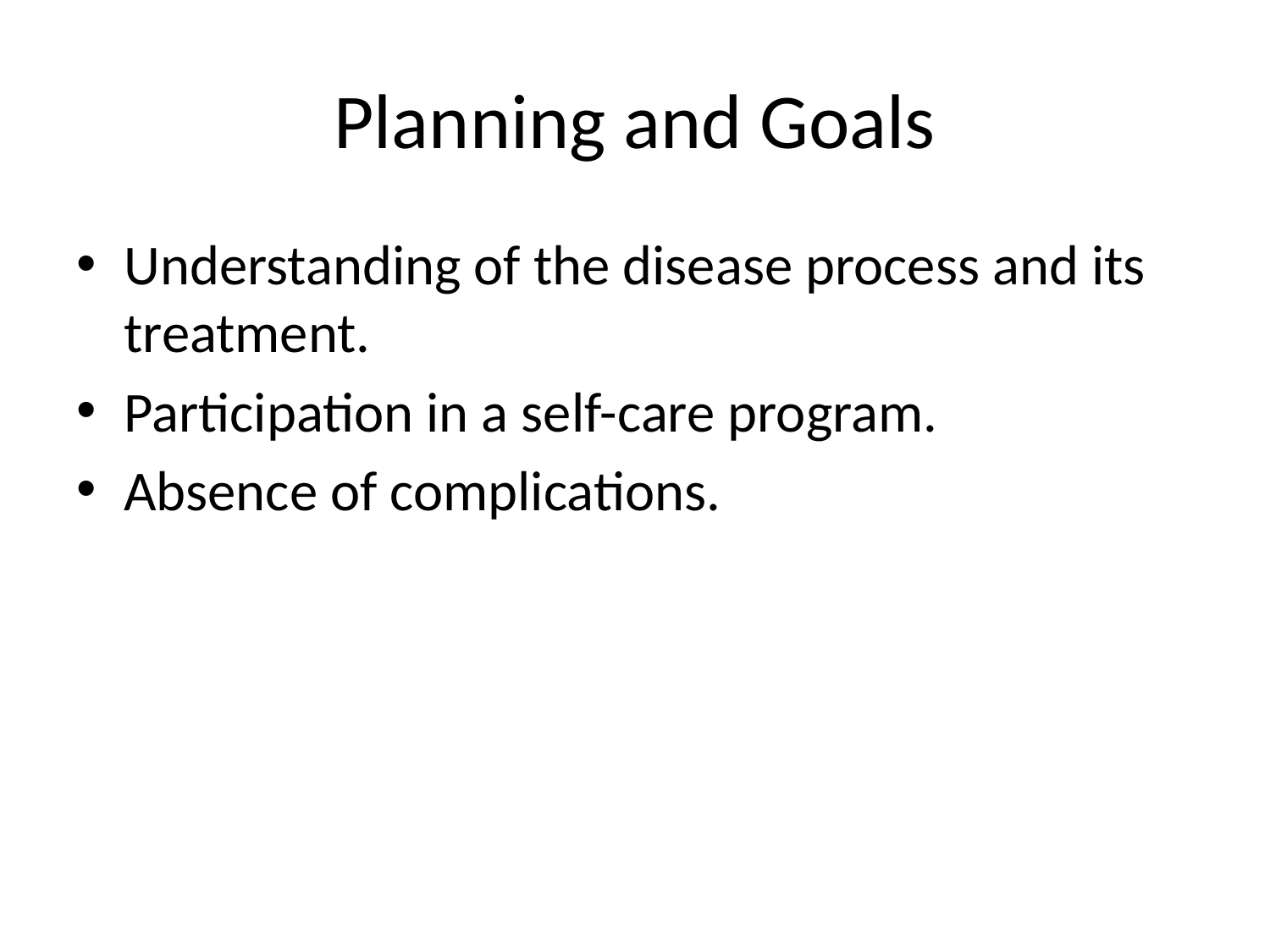

# Planning and Goals
Understanding of the disease process and its treatment.
Participation in a self-care program.
Absence of complications.